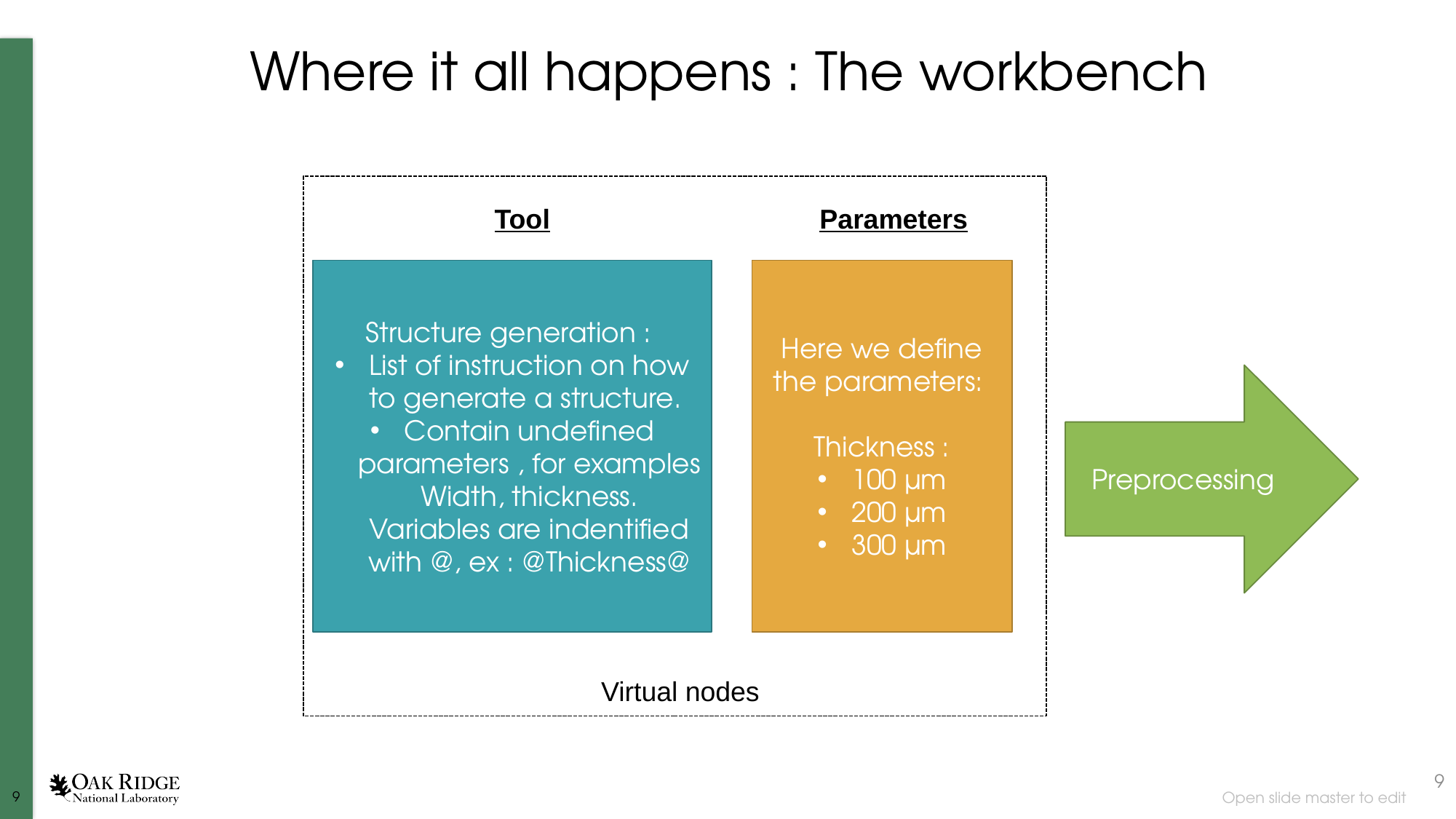

Where it all happens : The workbench

Tool
Structure generation :
List of instruction on how to generate a structure.
Contain undefined parameters , for examples Width, thickness. Variables are indentified with @, ex : @Thickness@
Parameters
Here we define the parameters:

Thickness :
100 µm
200 µm
300 µm
Virtual nodes
Preprocessing
9